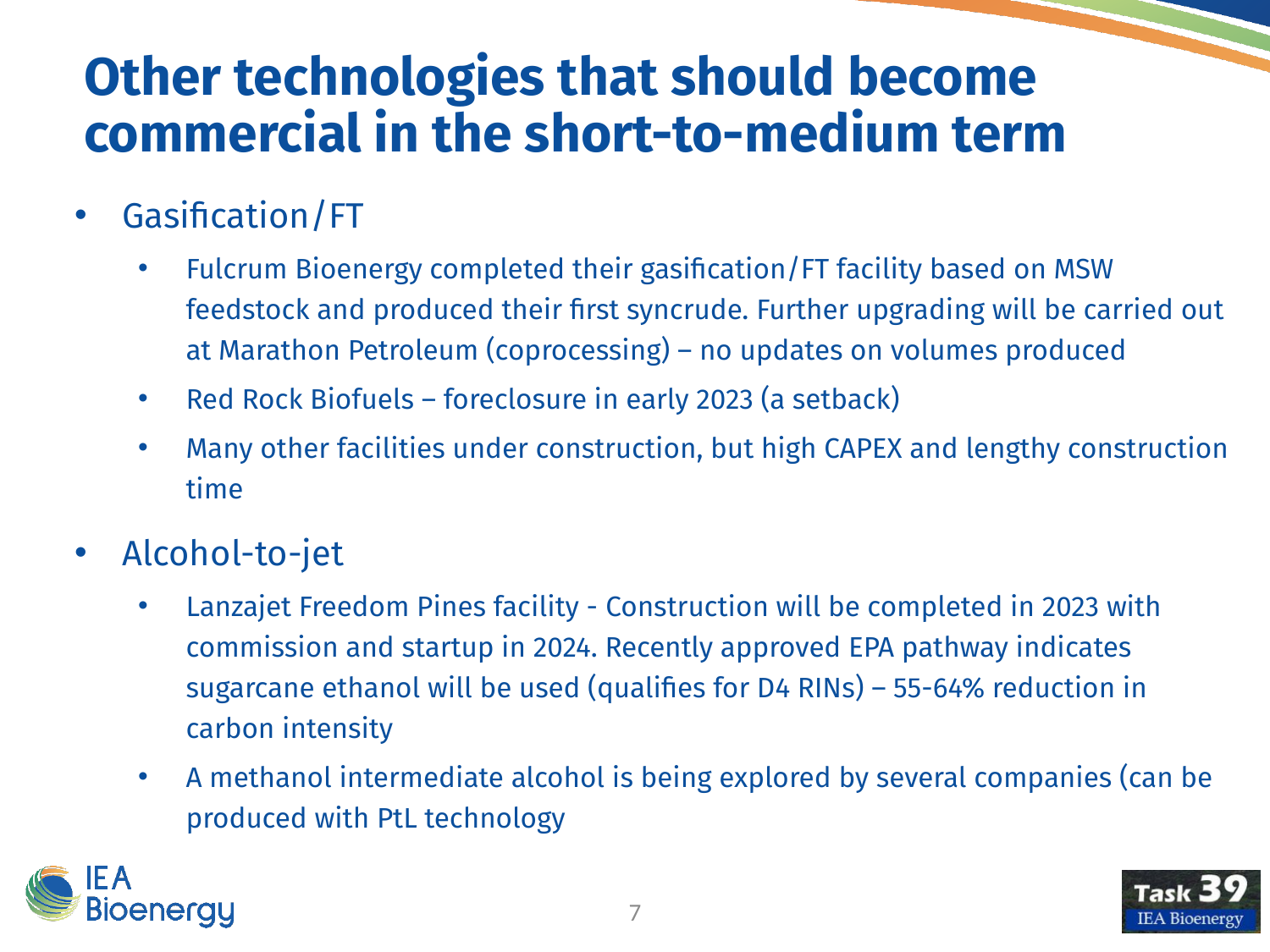

Other technologies that should become commercial in the short-to-medium term
Gasification/FT
Fulcrum Bioenergy completed their gasification/FT facility based on MSW feedstock and produced their first syncrude. Further upgrading will be carried out at Marathon Petroleum (coprocessing) – no updates on volumes produced
Red Rock Biofuels – foreclosure in early 2023 (a setback)
Many other facilities under construction, but high CAPEX and lengthy construction time
Alcohol-to-jet
Lanzajet Freedom Pines facility - Construction will be completed in 2023 with commission and startup in 2024. Recently approved EPA pathway indicates sugarcane ethanol will be used (qualifies for D4 RINs) – 55-64% reduction in carbon intensity
A methanol intermediate alcohol is being explored by several companies (can be produced with PtL technology